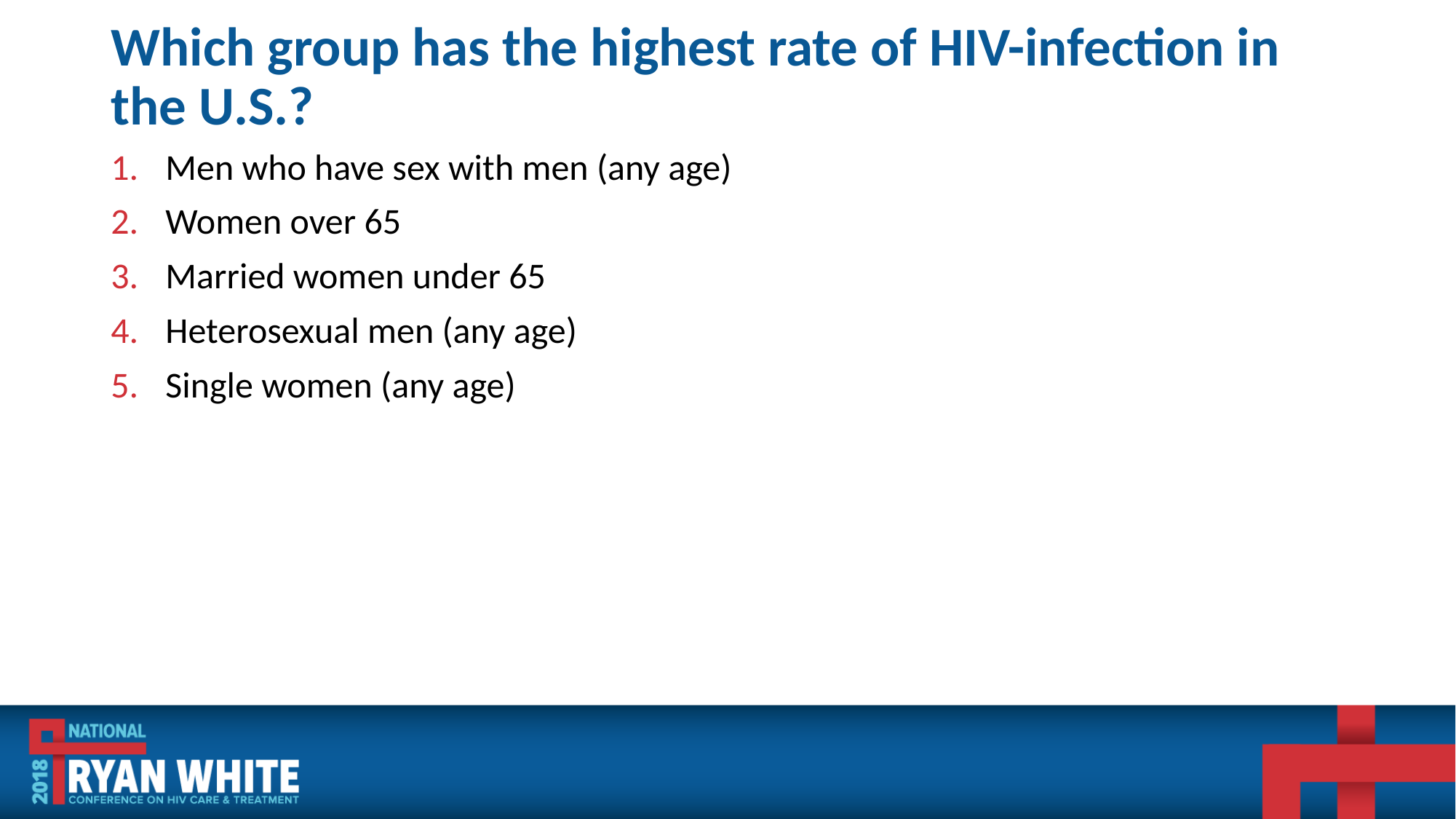

# Which group has the highest rate of HIV-infection in the U.S.?
Men who have sex with men (any age)
Women over 65
Married women under 65
Heterosexual men (any age)
Single women (any age)